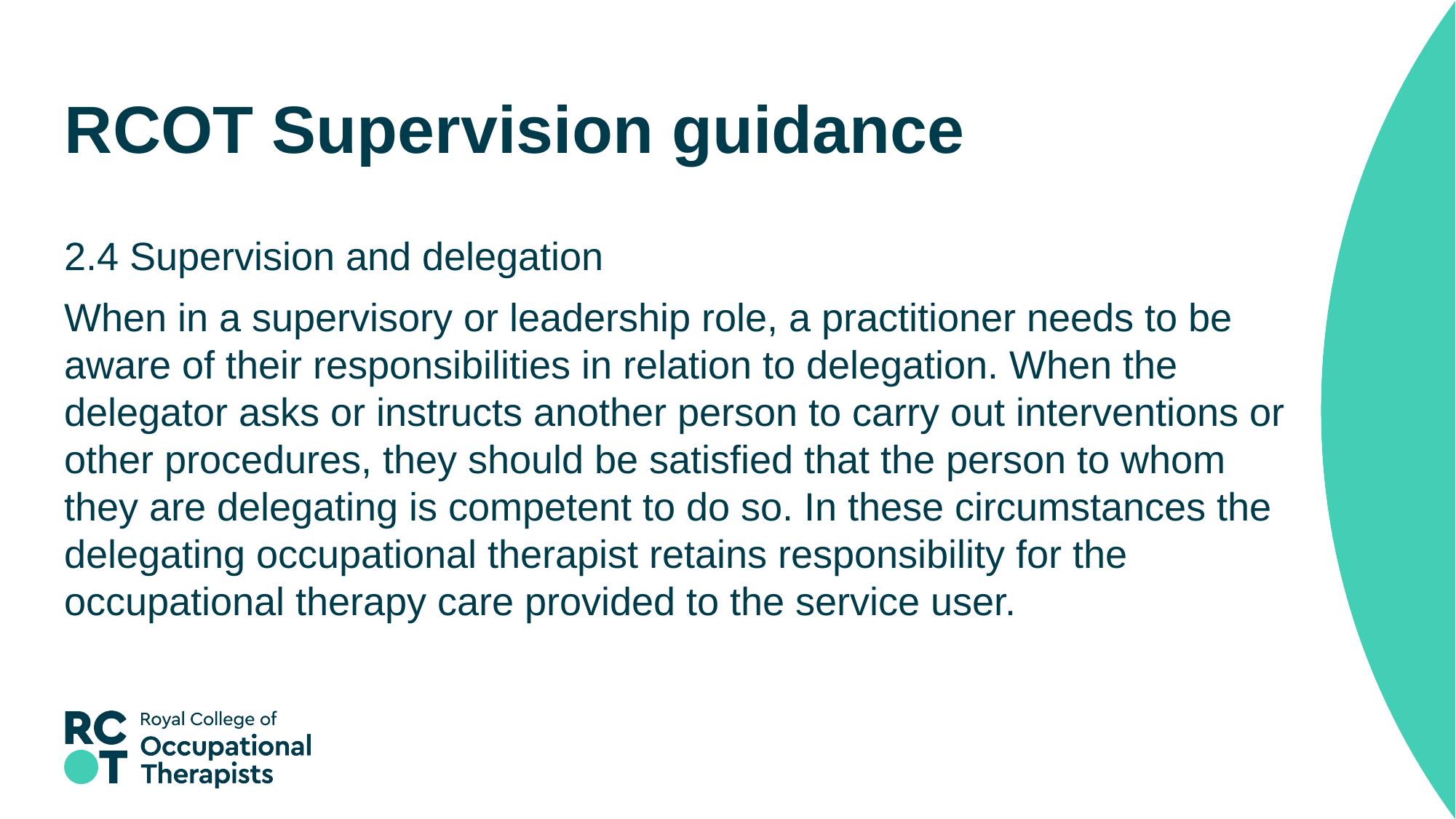

# RCOT Supervision guidance
2.4 Supervision and delegation
When in a supervisory or leadership role, a practitioner needs to be aware of their responsibilities in relation to delegation. When the delegator asks or instructs another person to carry out interventions or other procedures, they should be satisfied that the person to whom they are delegating is competent to do so. In these circumstances the delegating occupational therapist retains responsibility for the occupational therapy care provided to the service user.